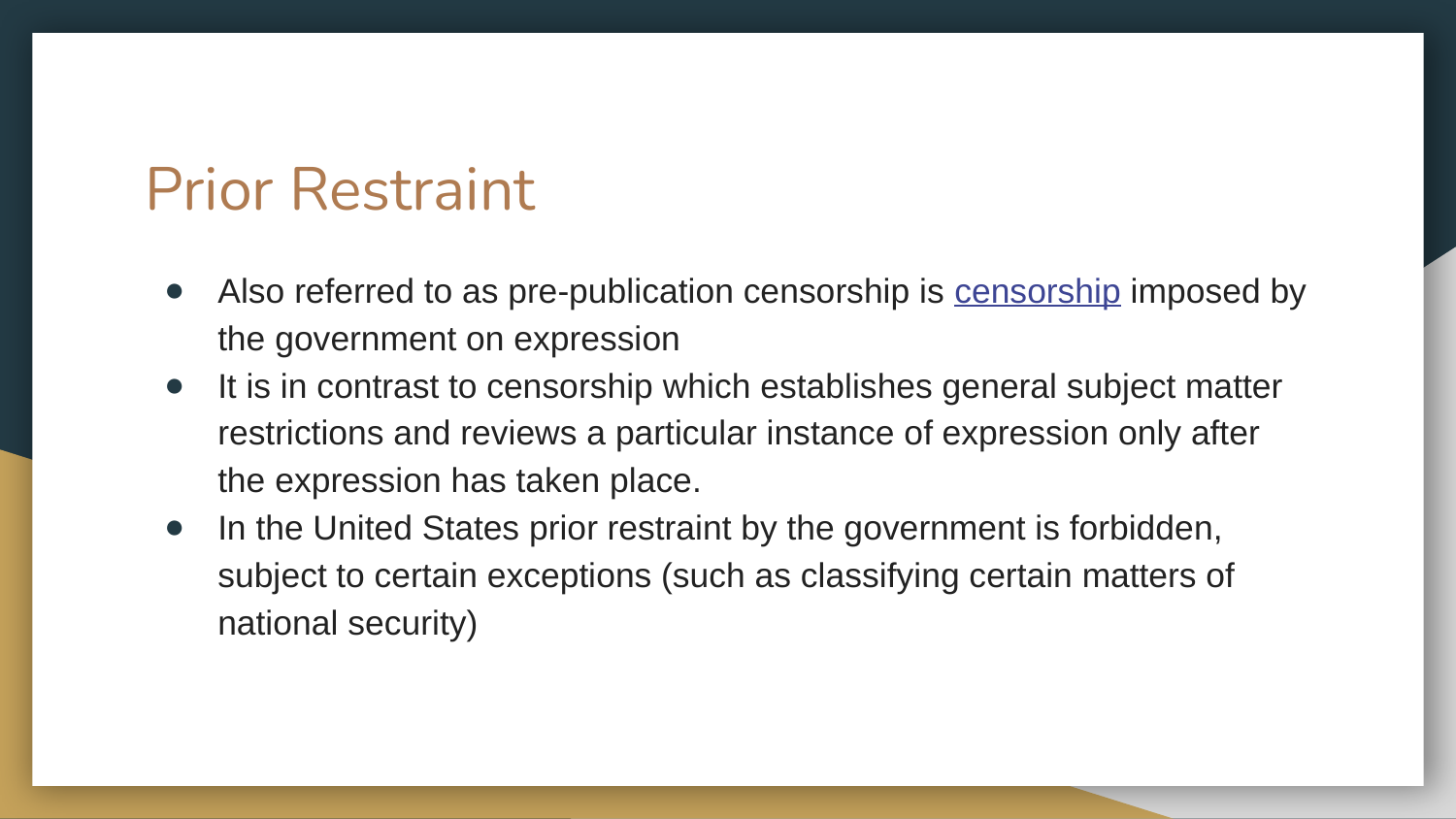

# Prior Restraint
Also referred to as pre-publication censorship is censorship imposed by the government on expression
It is in contrast to censorship which establishes general subject matter restrictions and reviews a particular instance of expression only after the expression has taken place.
In the United States prior restraint by the government is forbidden, subject to certain exceptions (such as classifying certain matters of national security)